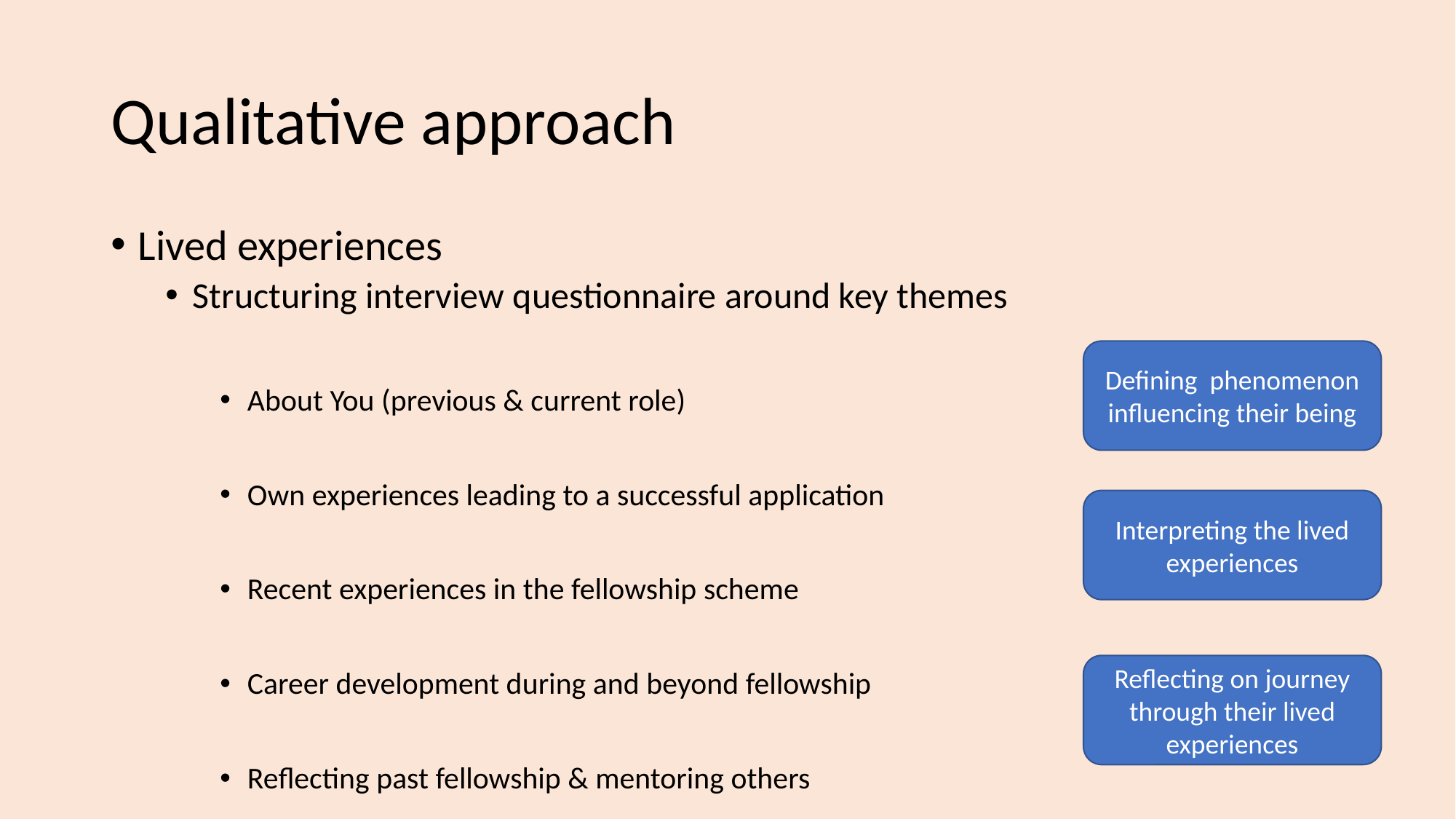

# Qualitative approach
Lived experiences
Structuring interview questionnaire around key themes

About You (previous & current role)

Own experiences leading to a successful application

Recent experiences in the fellowship scheme

Career development during and beyond fellowship

Reflecting past fellowship & mentoring others

Defining  phenomenon influencing their being
Interpreting the lived experiences
Reflecting on journey through their lived experiences